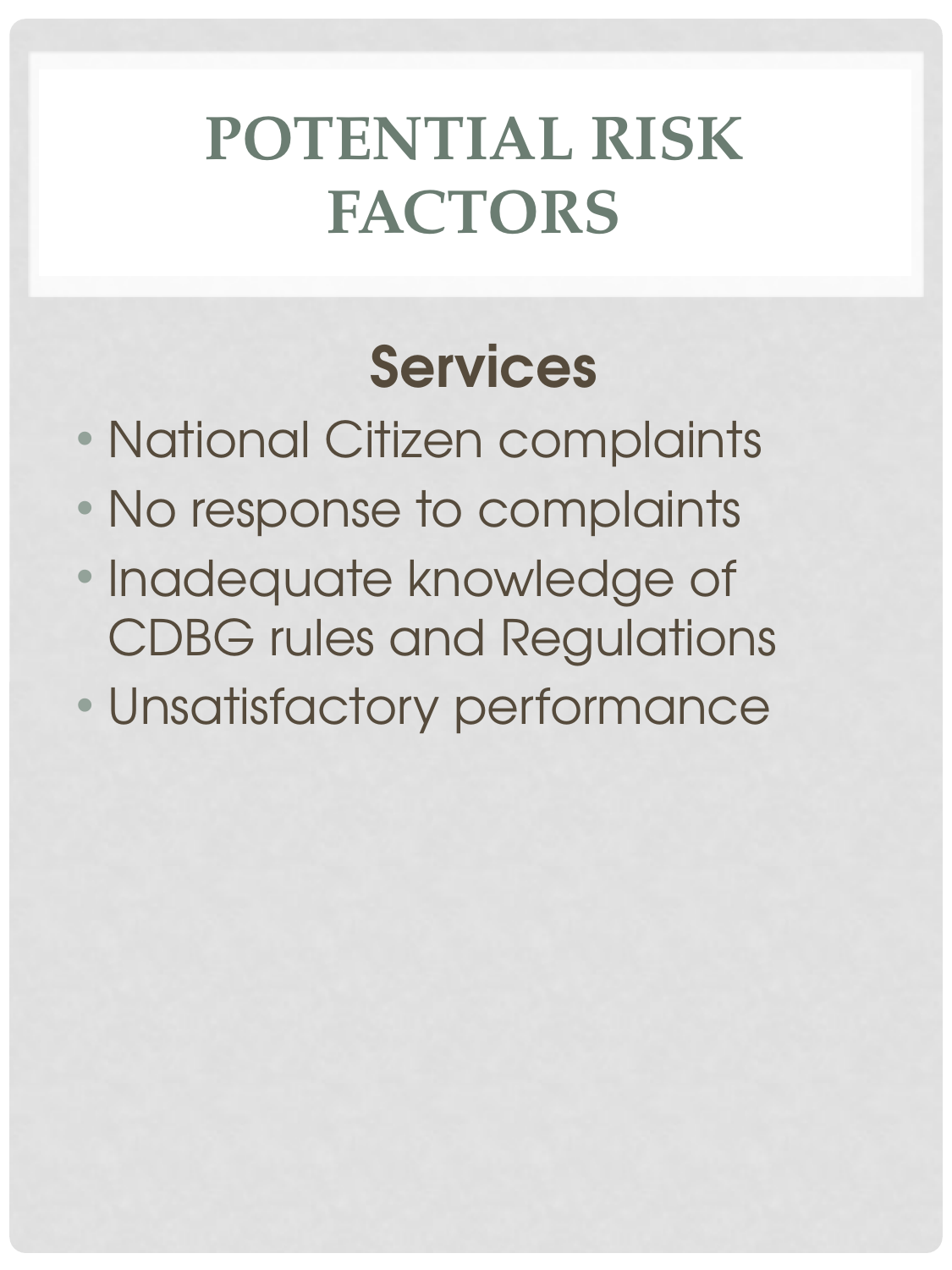

# Potential Risk Factors
Services
National Citizen complaints
No response to complaints
Inadequate knowledge of CDBG rules and Regulations
Unsatisfactory performance